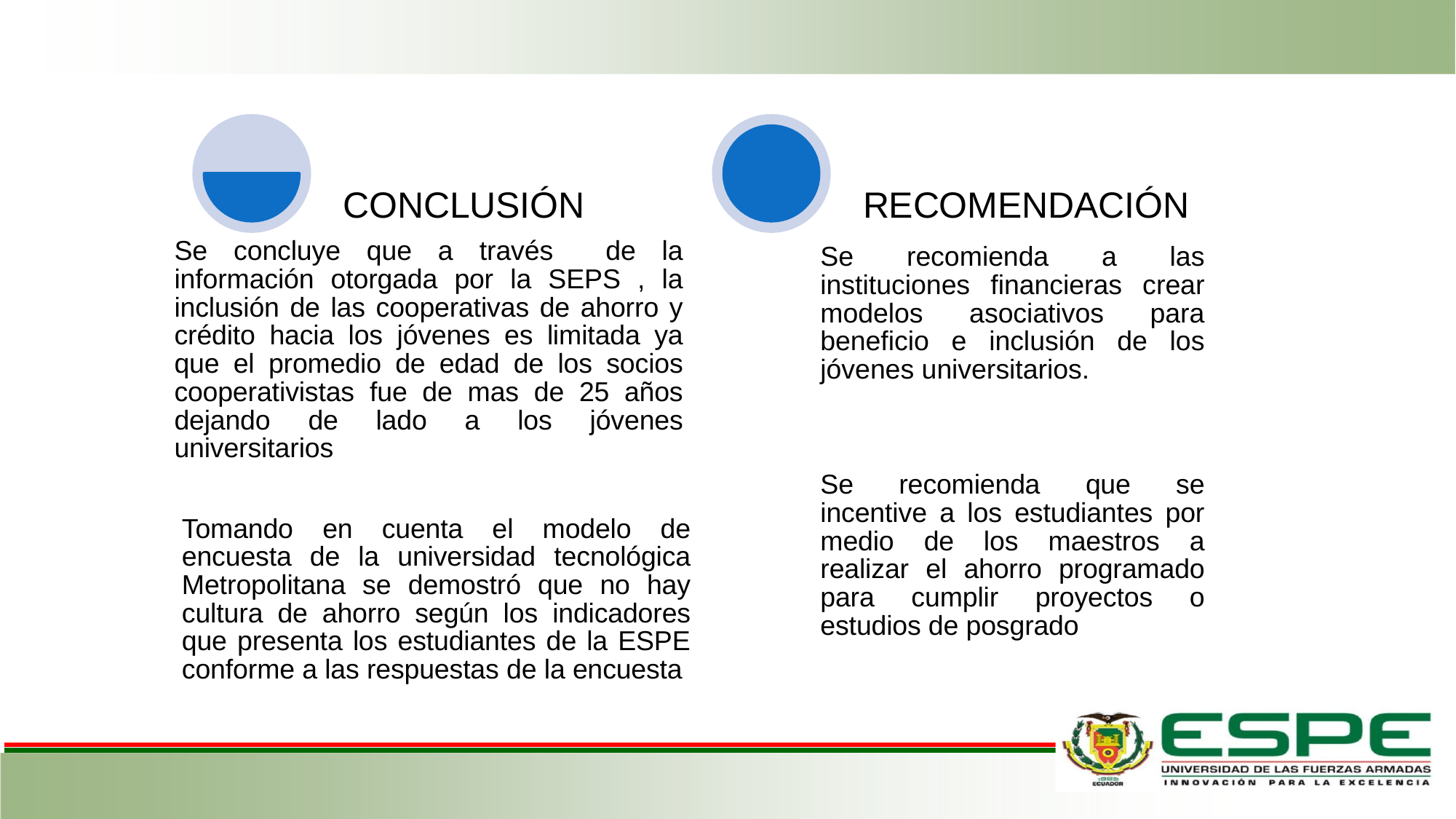

# CONCLUSIÓN
RECOMENDACIÓN
Se concluye que a través  de la información otorgada por la SEPS , la inclusión de las cooperativas de ahorro y crédito hacia los jóvenes es limitada ya que el promedio de edad de los socios cooperativistas fue de mas de 25 años dejando de lado a los jóvenes universitarios
Se recomienda a las instituciones financieras crear modelos asociativos para beneficio e inclusión de los jóvenes universitarios.

Se recomienda que se incentive a los estudiantes por medio de los maestros a realizar el ahorro programado para cumplir proyectos o estudios de posgrado

Tomando en cuenta el modelo de encuesta de la universidad tecnológica Metropolitana se demostró que no hay cultura de ahorro según los indicadores que presenta los estudiantes de la ESPE conforme a las respuestas de la encuesta